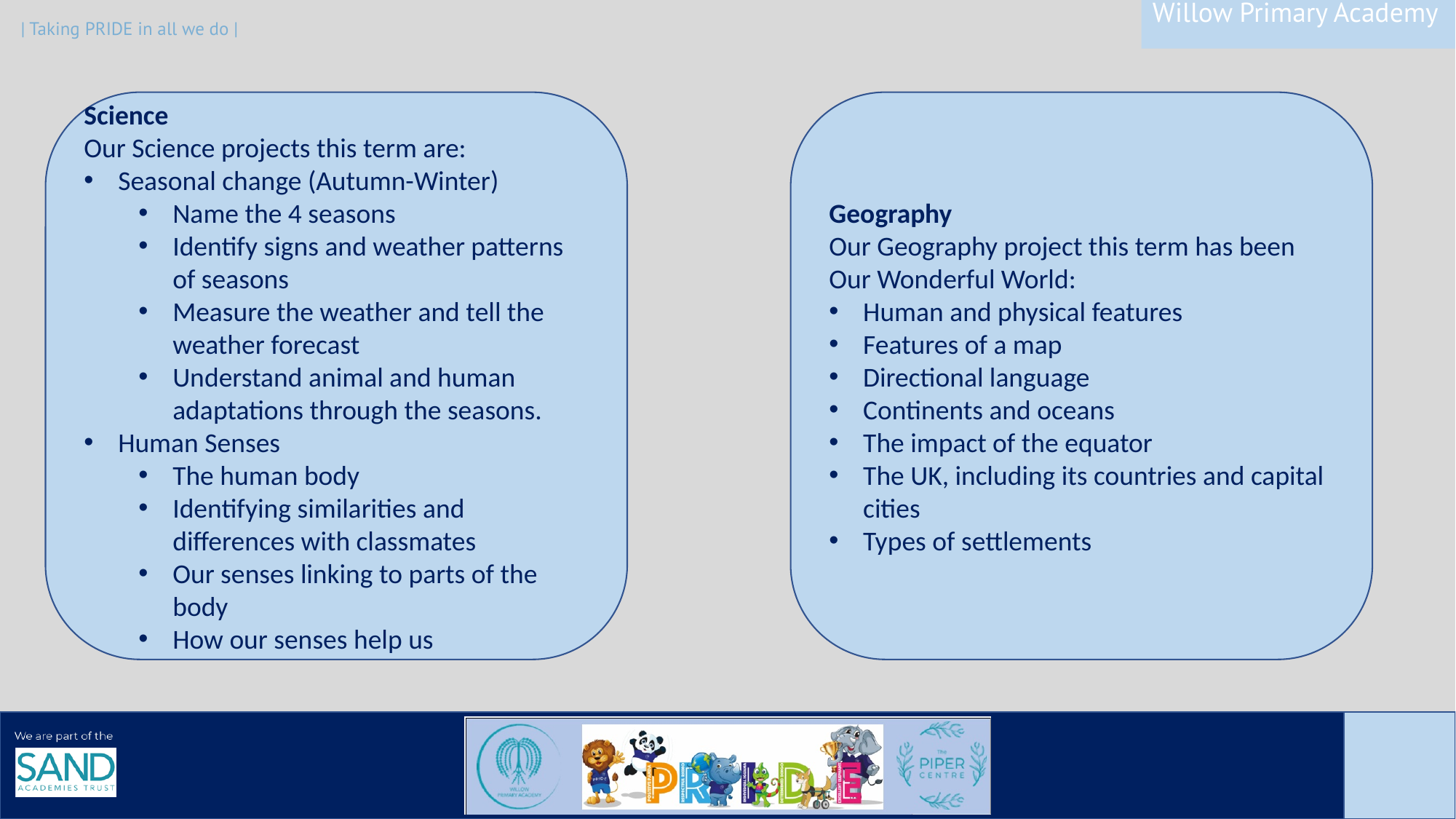

Science
Our Science projects this term are:
Seasonal change (Autumn-Winter)
Name the 4 seasons
Identify signs and weather patterns of seasons
Measure the weather and tell the weather forecast
Understand animal and human adaptations through the seasons.
Human Senses
The human body
Identifying similarities and differences with classmates
Our senses linking to parts of the body
How our senses help us
Geography
Our Geography project this term has been Our Wonderful World:
Human and physical features
Features of a map
Directional language
Continents and oceans
The impact of the equator
The UK, including its countries and capital cities
Types of settlements